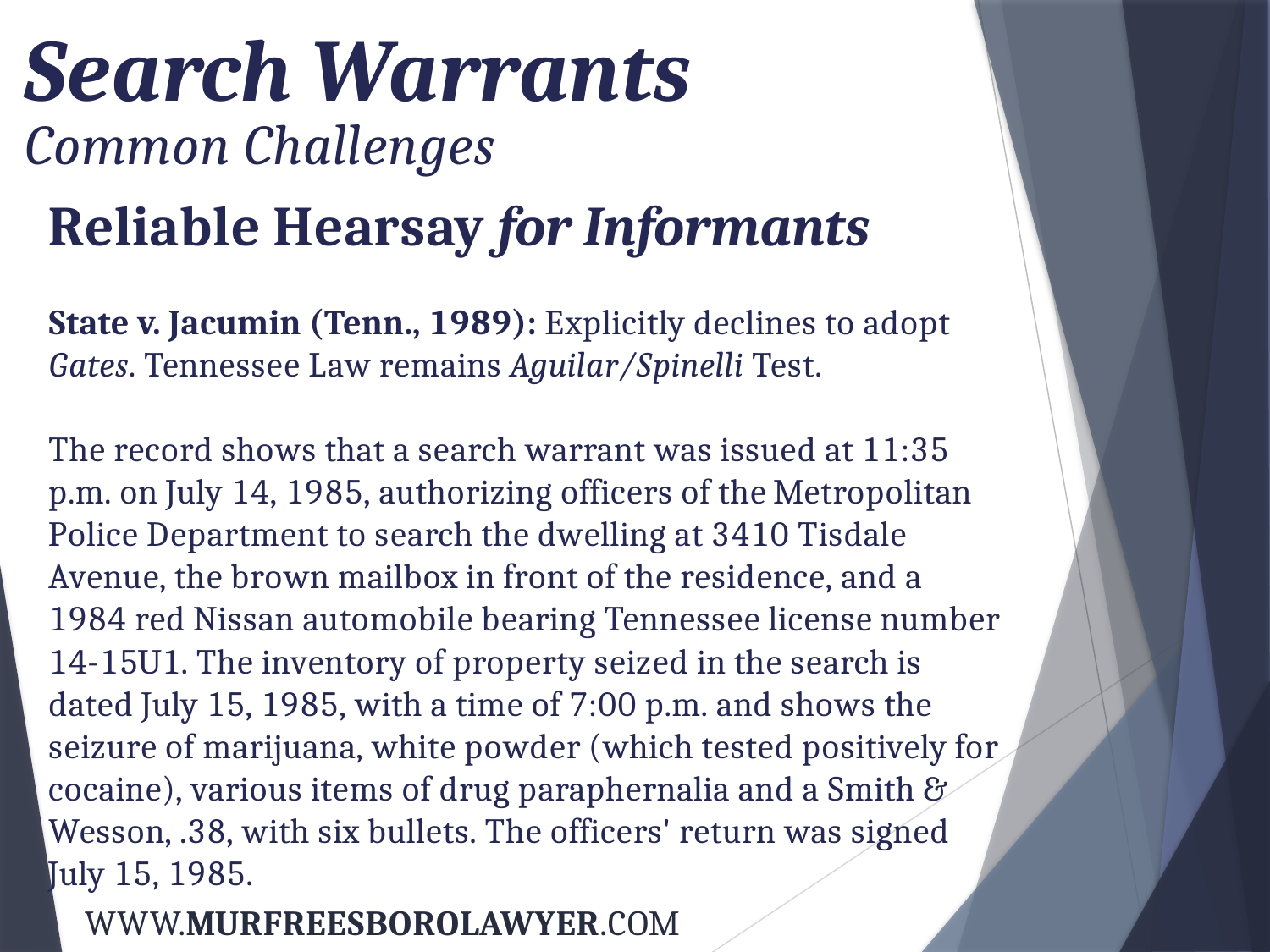

Search Warrants

Common Challenges
Reliable Hearsay for Informants

State v. Jacumin (Tenn., 1989): Explicitly declines to adopt Gates. Tennessee Law remains Aguilar/Spinelli Test.

The record shows that a search warrant was issued at 11:35 p.m. on July 14, 1985, authorizing officers of the Metropolitan Police Department to search the dwelling at 3410 Tisdale Avenue, the brown mailbox in front of the residence, and a 1984 red Nissan automobile bearing Tennessee license number 14-15U1. The inventory of property seized in the search is dated July 15, 1985, with a time of 7:00 p.m. and shows the seizure of marijuana, white powder (which tested positively for cocaine), various items of drug paraphernalia and a Smith & Wesson, .38, with six bullets. The officers' return was signed July 15, 1985.

WWW.MURFREESBOROLAWYER.COM